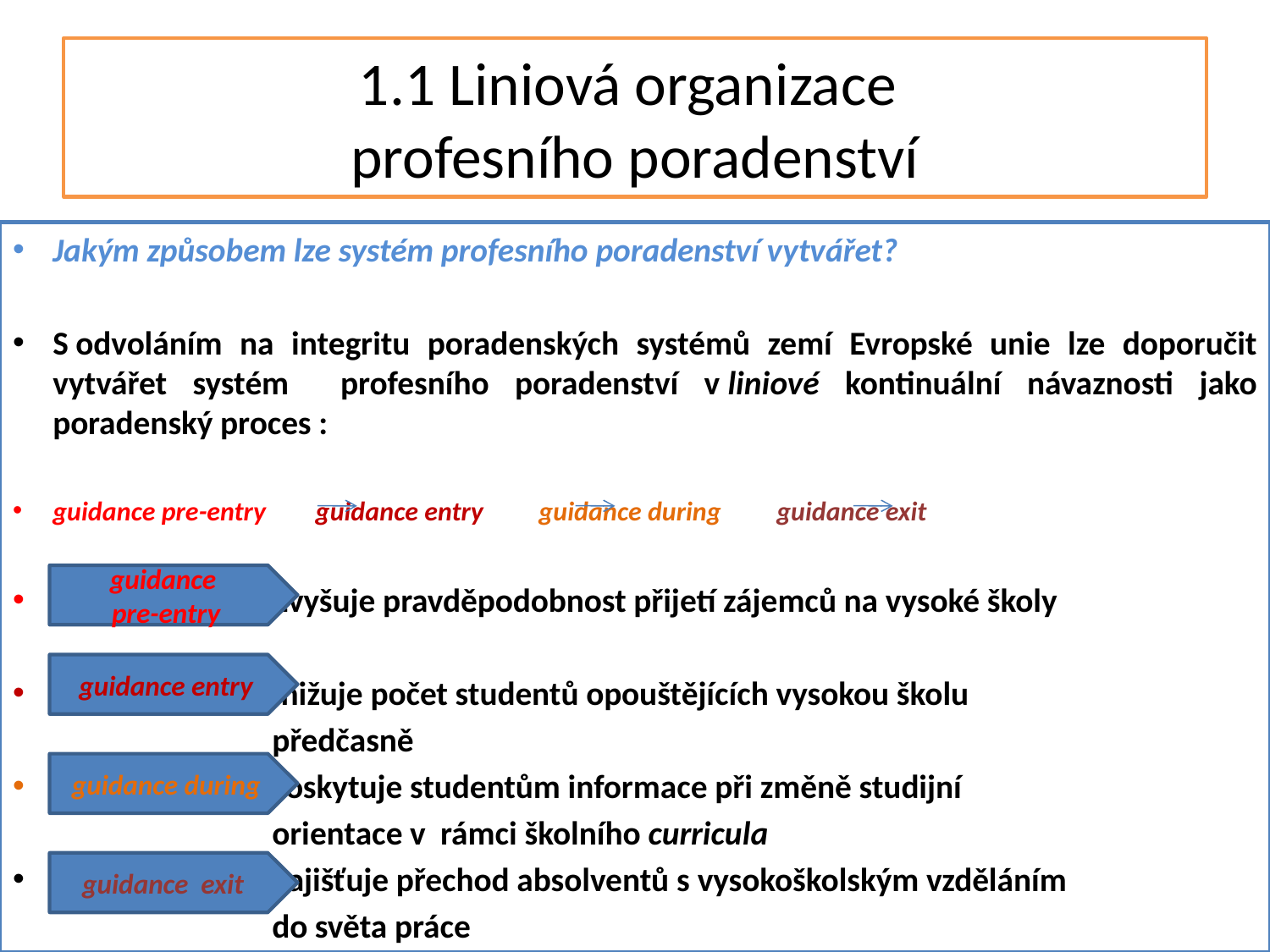

# 1.1 Liniová organizace profesního poradenství
Jakým způsobem lze systém profesního poradenství vytvářet?

S odvoláním na integritu poradenských systémů zemí Evropské unie lze doporučit vytvářet systém  profesního poradenství v liniové kontinuální návaznosti jako poradenský proces :

guidance pre-entry        guidance entry         guidance during         guidance exit

                              zvyšuje pravděpodobnost přijetí zájemců na vysoké školy

                             snižuje počet studentů opouštějících vysokou školu
                                   předčasně
                             poskytuje studentům informace při změně studijní
                                   orientace v  rámci školního curricula
                              zajišťuje přechod absolventů s vysokoškolským vzděláním
                                   do světa práce

guidance
pre-entry
guidance entry
guidance during
guidance  exit